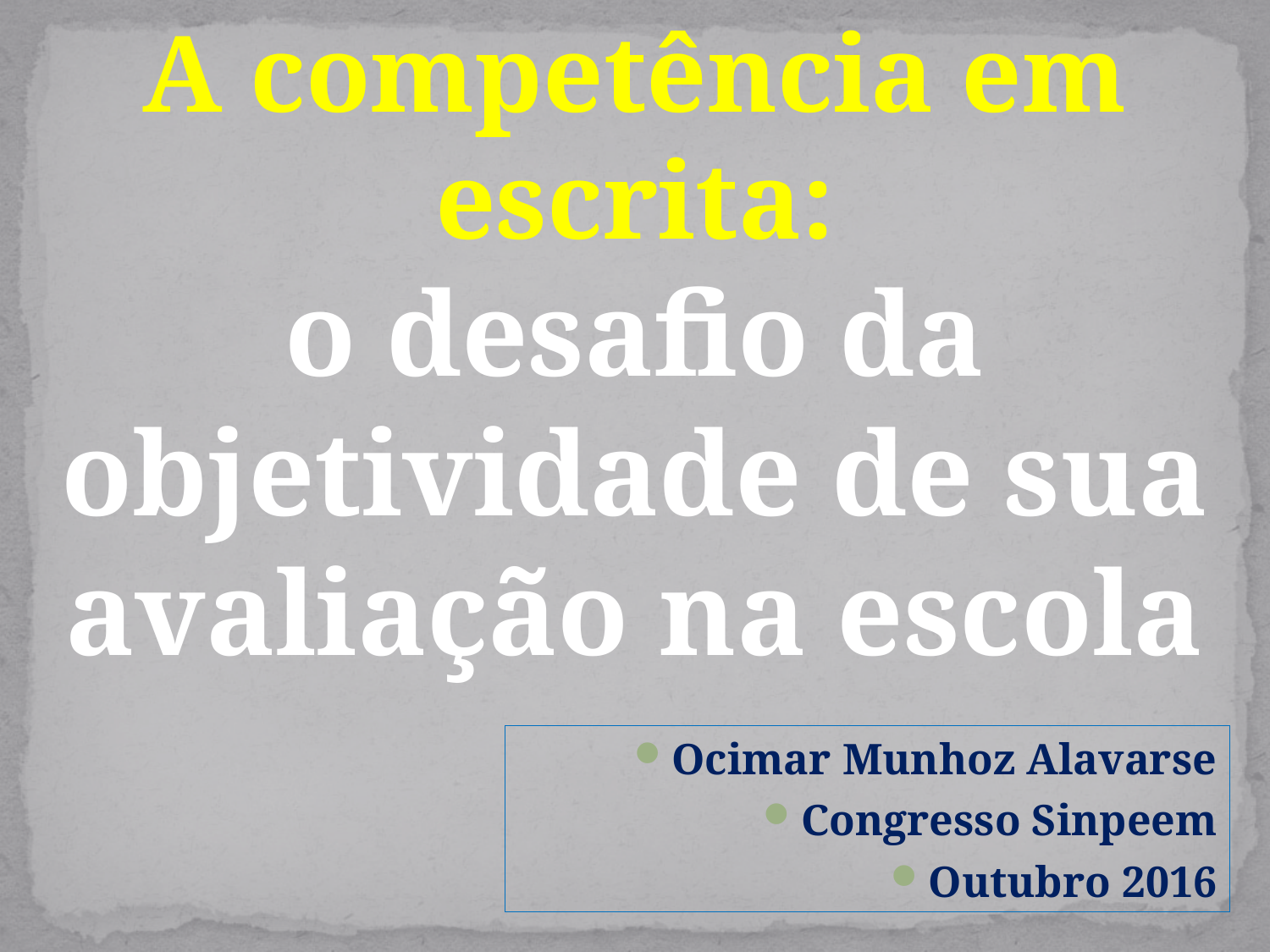

A competência em escrita:
o desafio da objetividade de sua avaliação na escola
Ocimar Munhoz Alavarse
Congresso Sinpeem
Outubro 2016